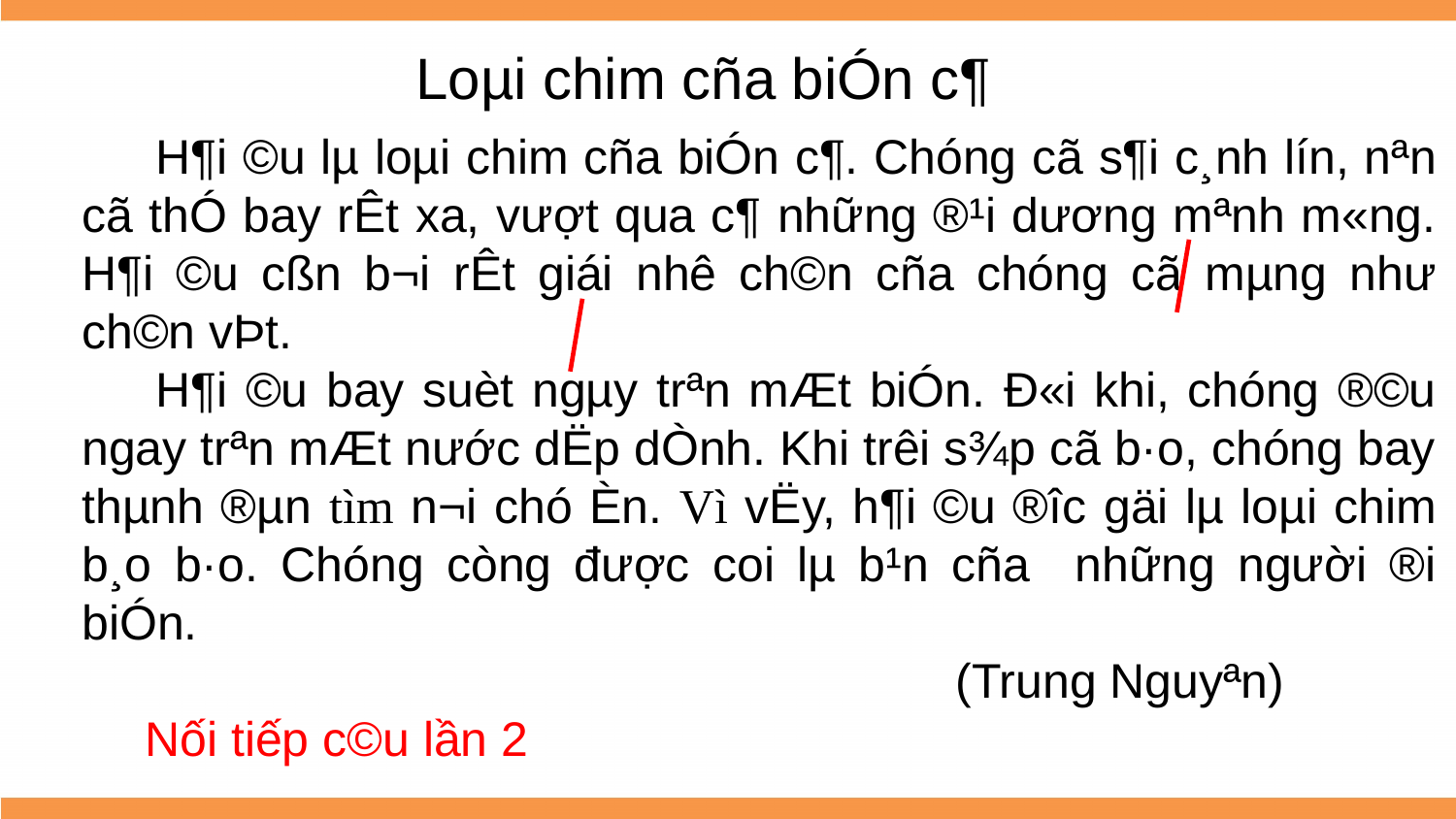

# Loµi chim cña biÓn c¶
	H¶i ©u lµ loµi chim cña biÓn c¶. Chóng cã s¶i c¸nh lín, nªn cã thÓ bay rÊt xa, vượt qua c¶ những ®¹i dương mªnh m«ng. H¶i ©u cßn b¬i rÊt giái nhê ch©n cña chóng cã mµng như­ ch©n vÞt.
	H¶i ©u bay suèt ngµy trªn mÆt biÓn. Đ«i khi, chóng ®©u ngay trªn mÆt nước dËp dÒnh. Khi trêi s¾p cã b·o, chóng bay thµnh ®µn tìm n¬i chó Èn. Vì vËy, h¶i ©u ®­îc gäi lµ loµi chim b¸o b·o. Chóng còng được coi lµ b¹n cña  những người ®i biÓn.
							(Trung Nguyªn)
	Nối tiếp c©u lần 2